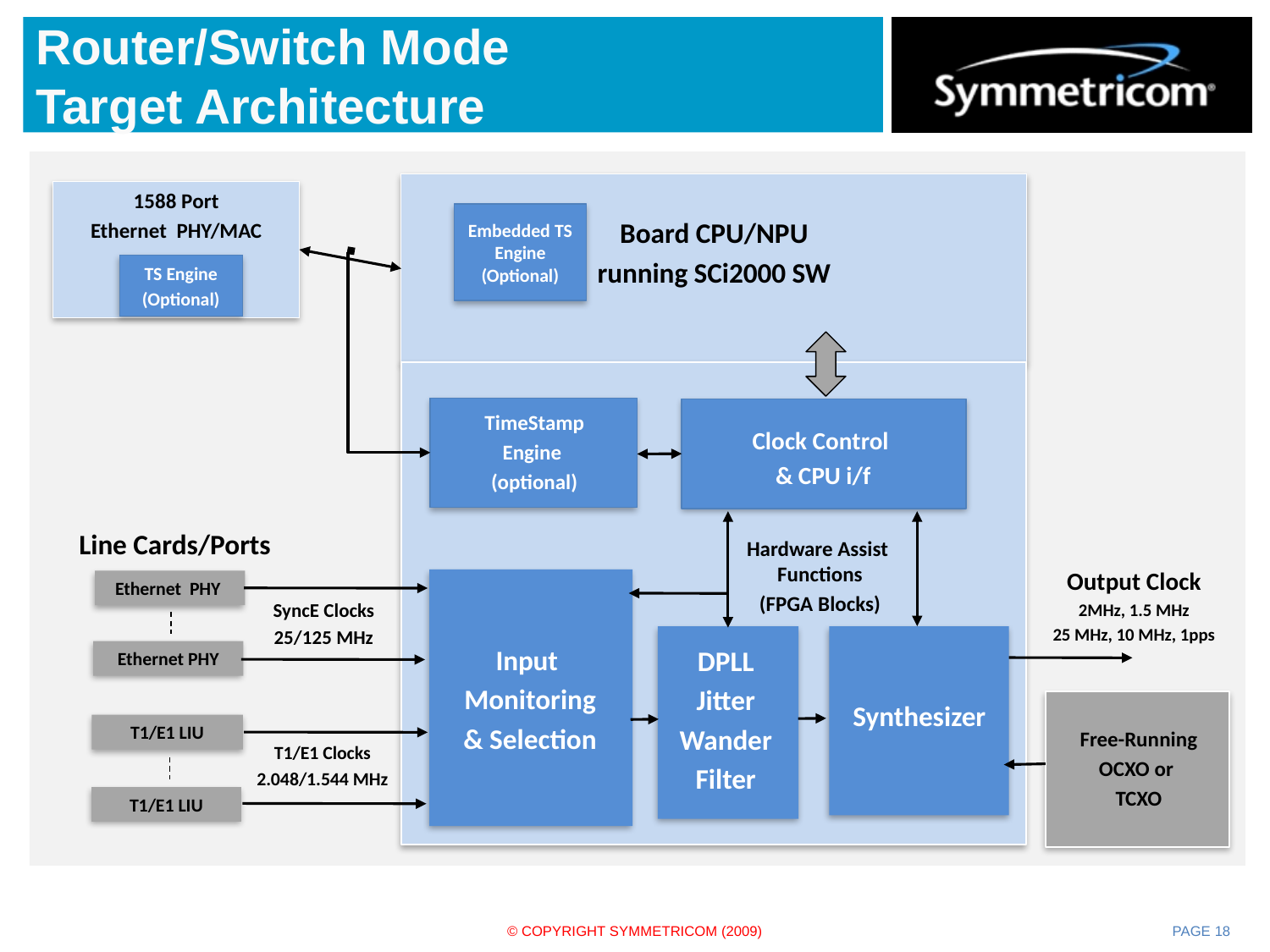

# Router/Switch Mode Target Architecture

Board CPU/NPU
running SCi2000 SW

1588 Port
Ethernet  PHY/MAC

Embedded TS Engine (Optional)
TS Engine
(Optional)

Clock Control
& CPU i/f
TimeStamp
Engine
(optional)
Line Cards/Ports
Hardware Assist  Functions
(FPGA Blocks)
Output Clock
2MHz, 1.5 MHz
25 MHz, 10 MHz, 1pps

Ethernet  PHY
SyncE Clocks
25/125 MHz

Input
Monitoring
& Selection
DPLL
Jitter
Wander
Filter
Ethernet PHY

Synthesizer
T1/E1 LIU
Free-Running
OCXO or
TCXO
T1/E1 Clocks
2.048/1.544 MHz
T1/E1 LIU